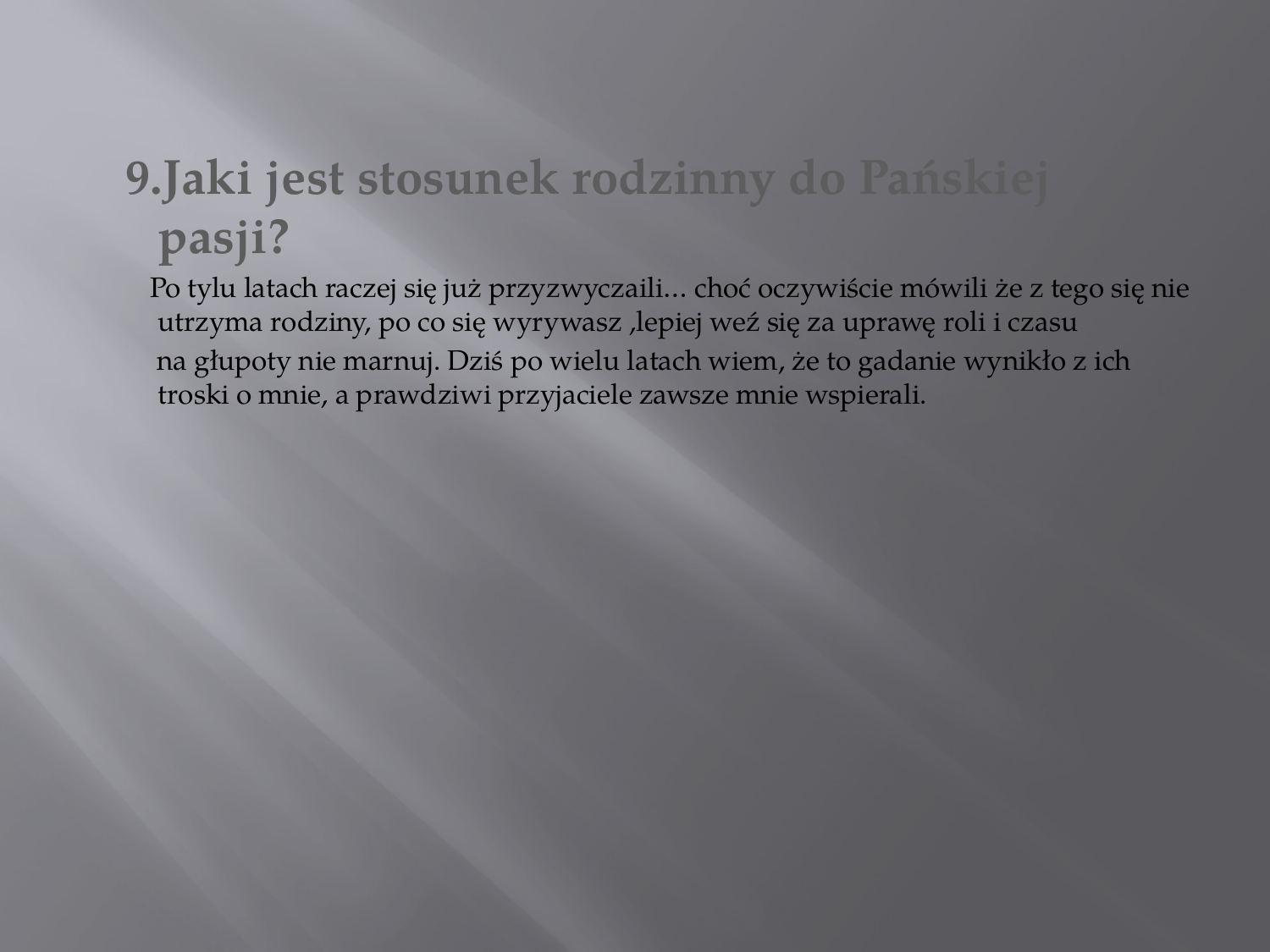

#
  9.Jaki jest stosunek rodzinny do Pańskiej pasji?
       Po tylu latach raczej się już przyzwyczaili… choć oczywiście mówili że z tego się nie utrzyma rodziny, po co się wyrywasz ,lepiej weź się za uprawę roli i czasu
        na głupoty nie marnuj. Dziś po wielu latach wiem, że to gadanie wynikło z ich troski o mnie, a prawdziwi przyjaciele zawsze mnie wspierali.